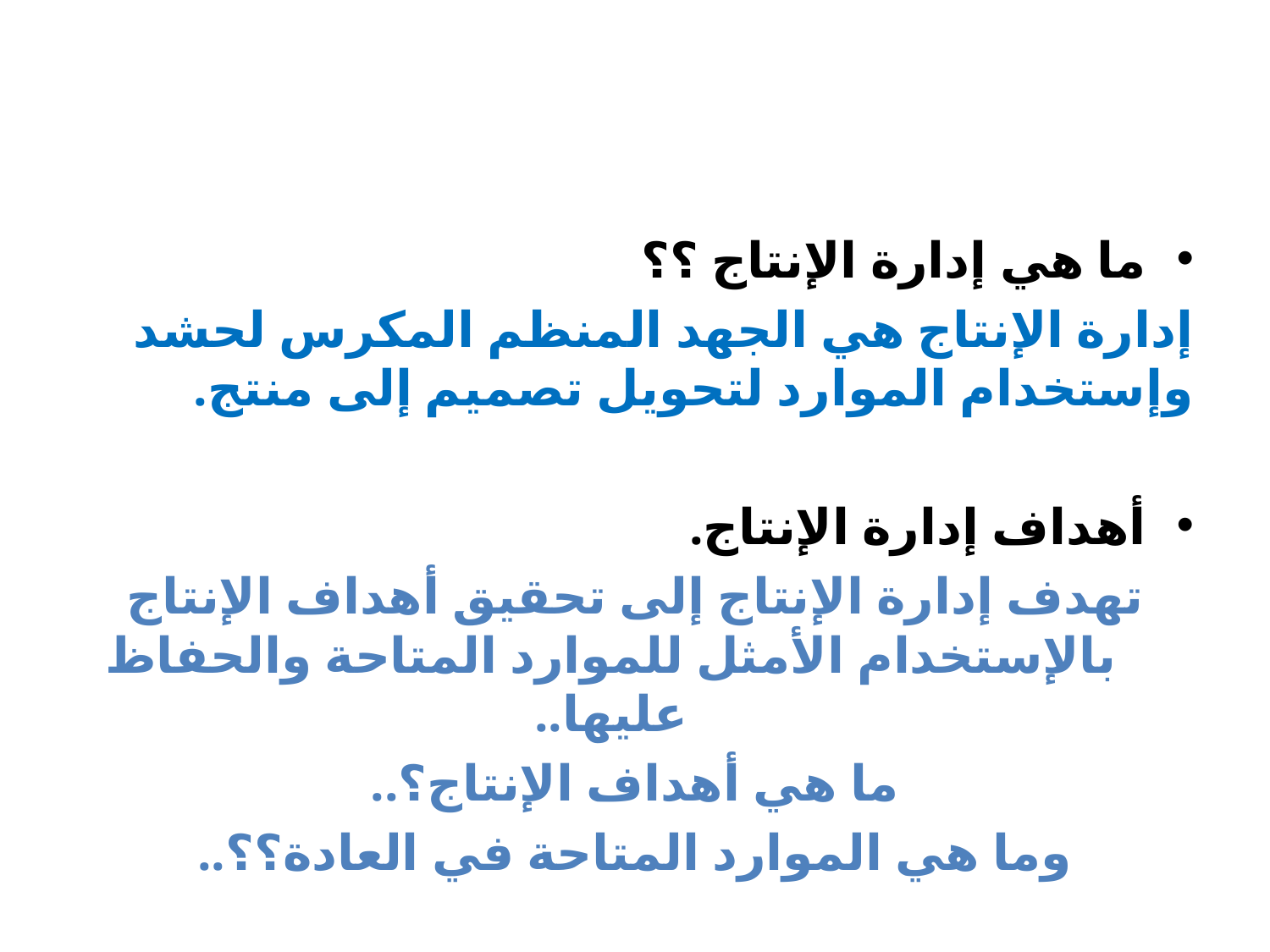

#
ما هي إدارة الإنتاج ؟؟
إدارة الإنتاج هي الجهد المنظم المكرس لحشد وإستخدام الموارد لتحويل تصميم إلى منتج.

أهداف إدارة الإنتاج.
تهدف إدارة الإنتاج إلى تحقيق أهداف الإنتاج بالإستخدام الأمثل للموارد المتاحة والحفاظ عليها..
ما هي أهداف الإنتاج؟..
وما هي الموارد المتاحة في العادة؟؟..